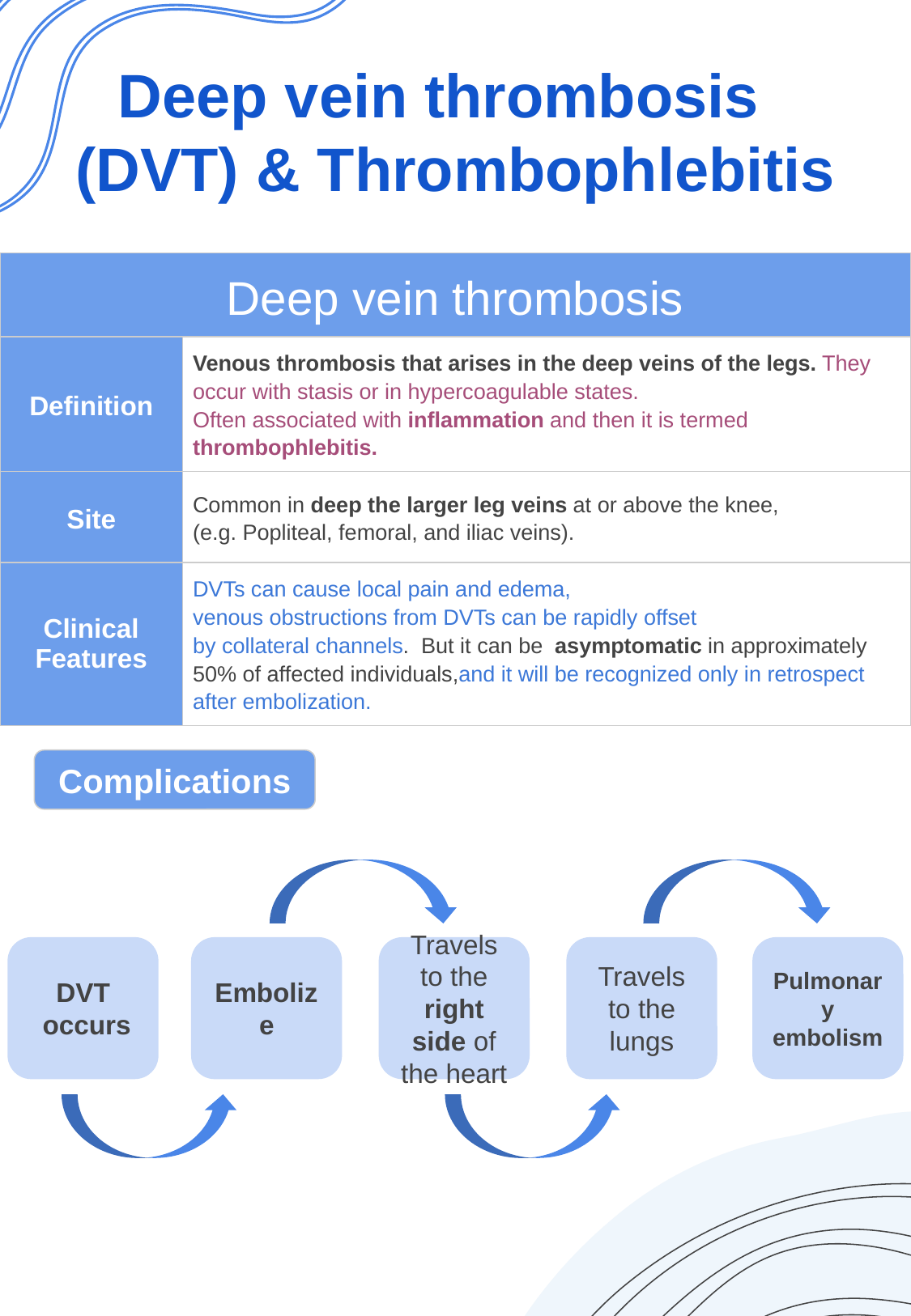

# Deep vein thrombosis   (DVT) & Thrombophlebitis
| Deep vein thrombosis |  |
| --- | --- |
| Definition | Venous thrombosis that arises in the deep veins of the legs. They occur with stasis or in hypercoagulable states. Often associated with inflammation and then it is termed thrombophlebitis. |
| Site | Common in deep the larger leg veins at or above the knee, (e.g. Popliteal, femoral, and iliac veins). |
| Clinical Features | DVTs can cause local pain and edema, venous obstructions from DVTs can be rapidly offset by collateral channels. But it can be asymptomatic in approximately 50% of affected individuals,and it will be recognized only in retrospect after embolization. |
Complications

DVT
 occurs
Embolize
Travels to the right side of the heart
Travels to the lungs
Pulmonary embolism